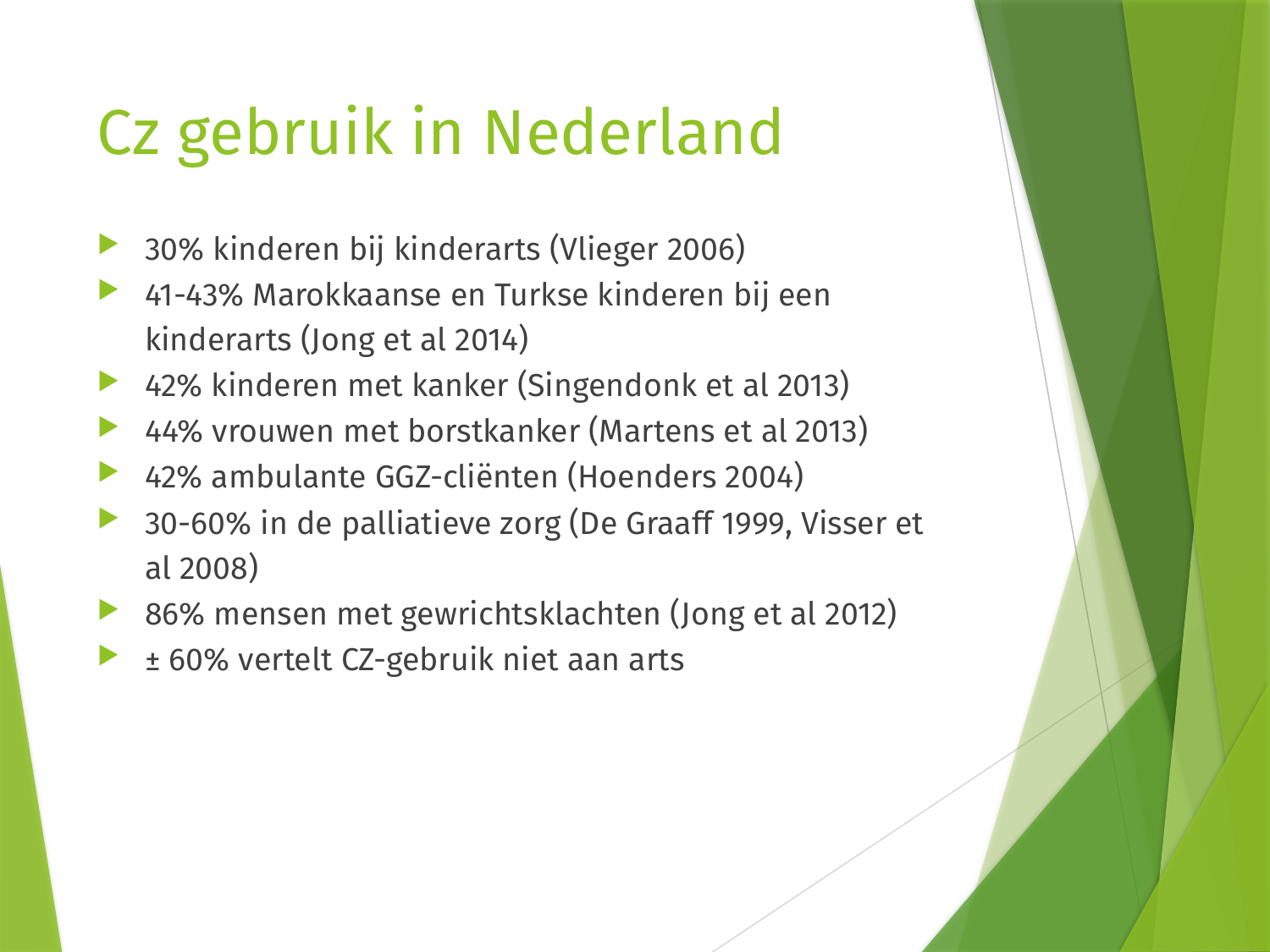

# Cz gebruik in Nederland
30% kinderen bij kinderarts (Vlieger 2006)
41-43% Marokkaanse en Turkse kinderen bij een kinderarts (Jong et al 2014)
42% kinderen met kanker (Singendonk et al 2013)
44% vrouwen met borstkanker (Martens et al 2013)
42% ambulante GGZ-cliënten (Hoenders 2004)
30-60% in de palliatieve zorg (De Graaff 1999, Visser et al 2008)
86% mensen met gewrichtsklachten (Jong et al 2012)
± 60% vertelt CZ-gebruik niet aan arts